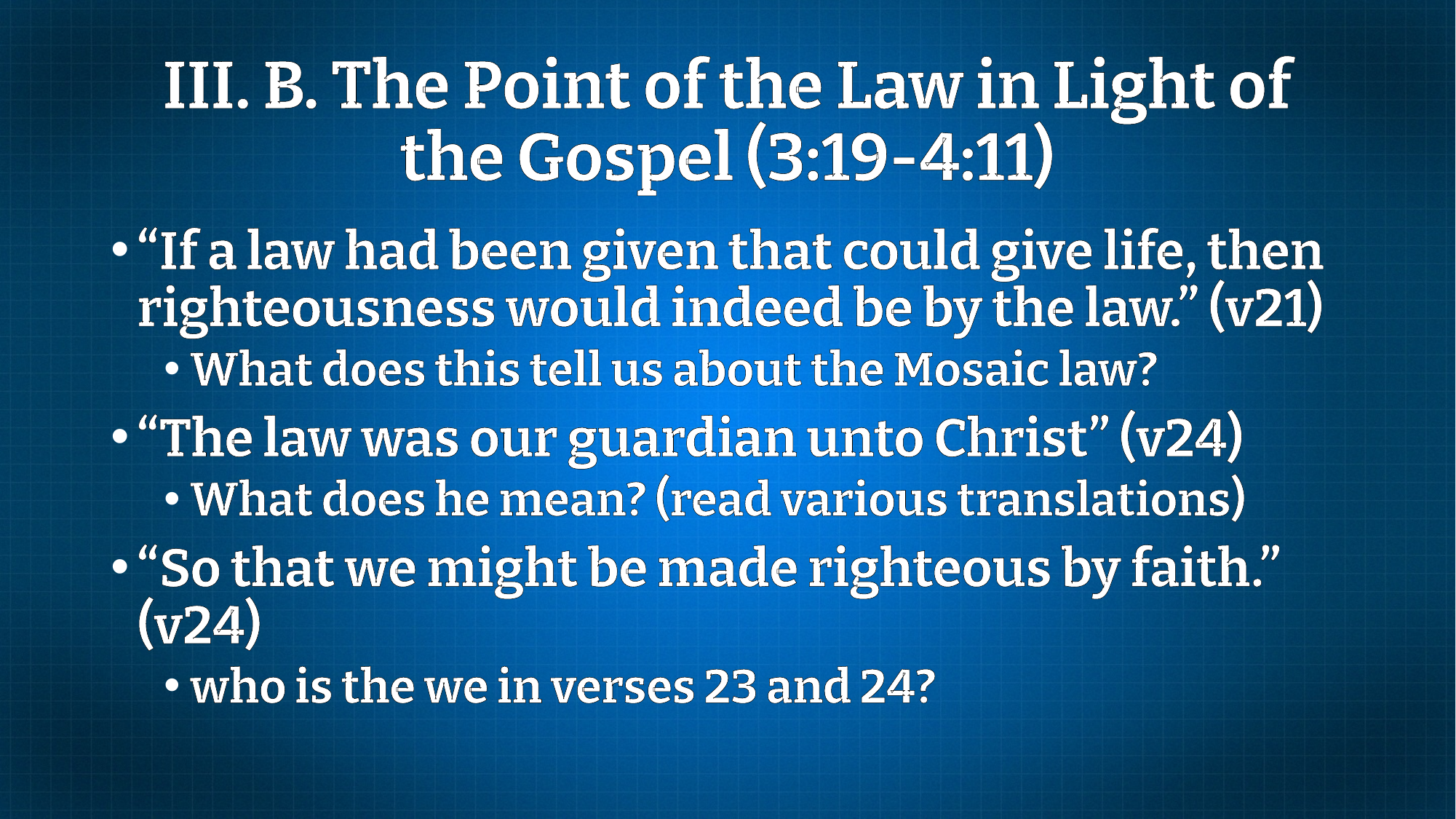

# III. B. The Point of the Law in Light of the Gospel (3:19-4:11)
“If a law had been given that could give life, then righteousness would indeed be by the law.” (v21)
What does this tell us about the Mosaic law?
“The law was our guardian unto Christ” (v24)
What does he mean? (read various translations)
“So that we might be made righteous by faith.” (v24)
who is the we in verses 23 and 24?